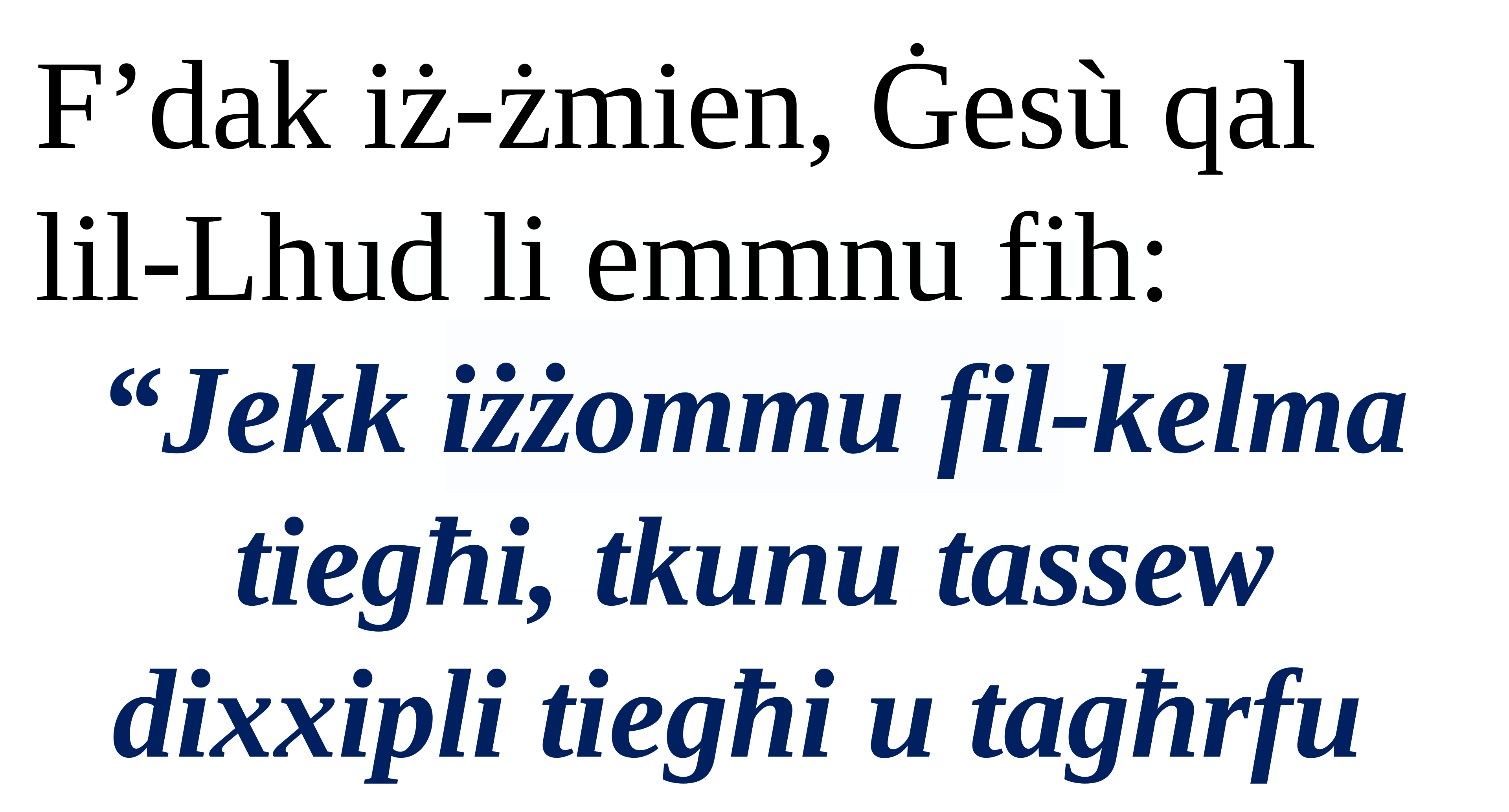

F’dak iż-żmien, Ġesù qal lil-Lhud li emmnu fih:
“Jekk iżżommu fil-kelma tiegħi, tkunu tassew dixxipli tiegħi u tagħrfu